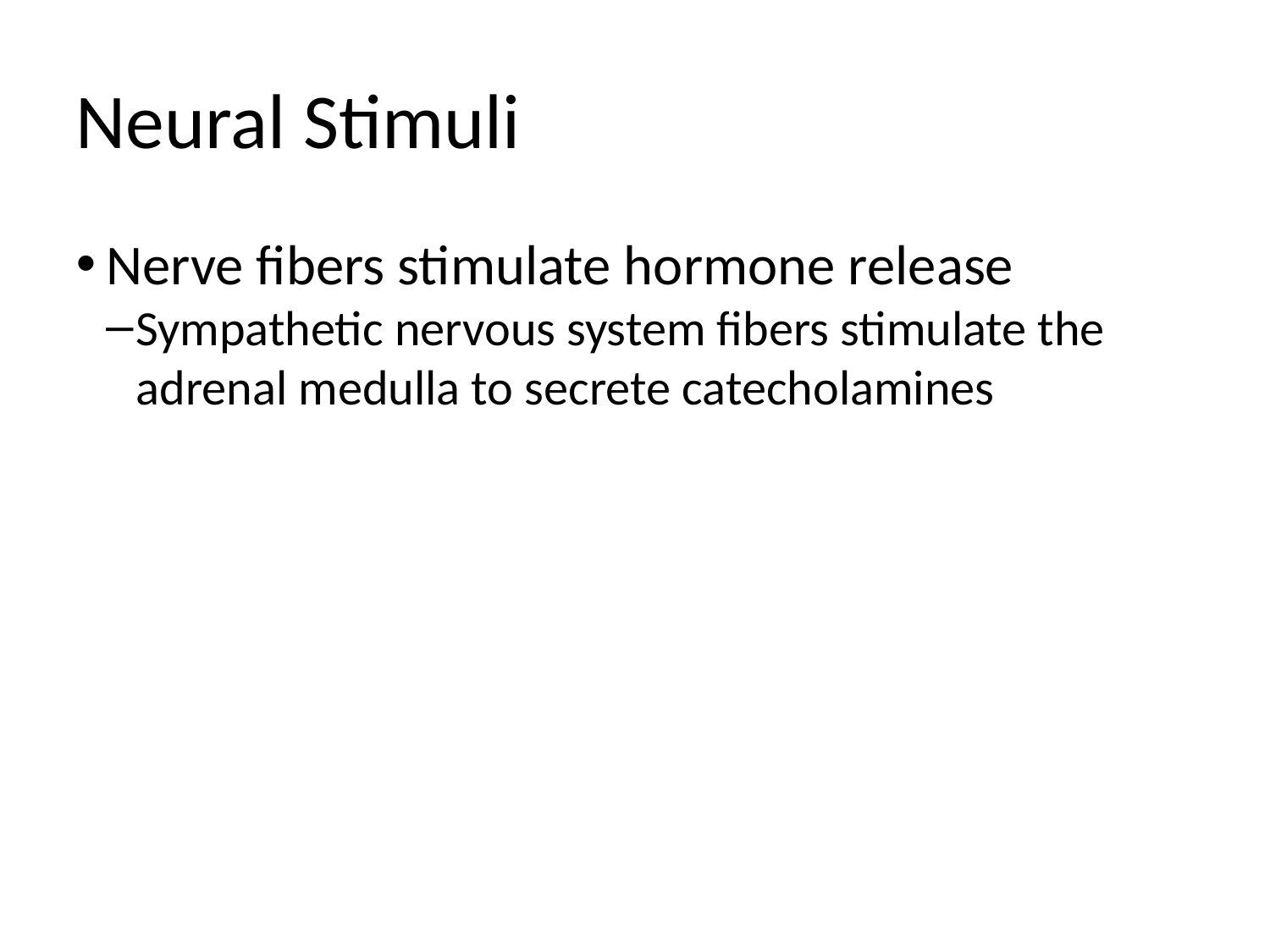

Neural Stimuli
Nerve fibers stimulate hormone release
Sympathetic nervous system fibers stimulate the adrenal medulla to secrete catecholamines